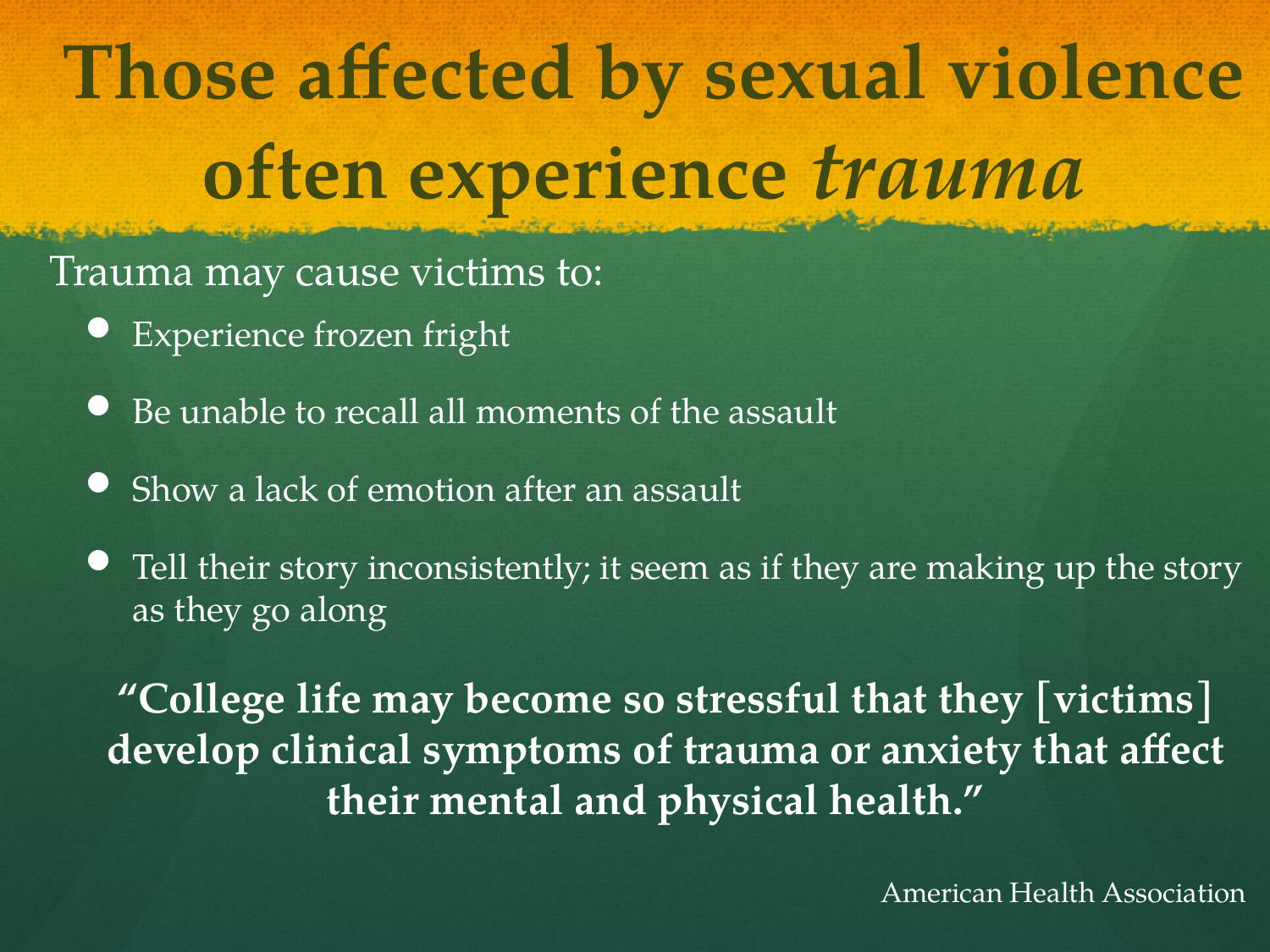

Those affected by sexual violence often experience trauma
Trauma may cause victims to:
Experience frozen fright
Be unable to recall all moments of the assault
Show a lack of emotion after an assault
Tell their story inconsistently; it seem as if they are making up the story as they go along

“College life may become so stressful that they [victims] develop clinical symptoms of trauma or anxiety that affect their mental and physical health.”

American Health Association